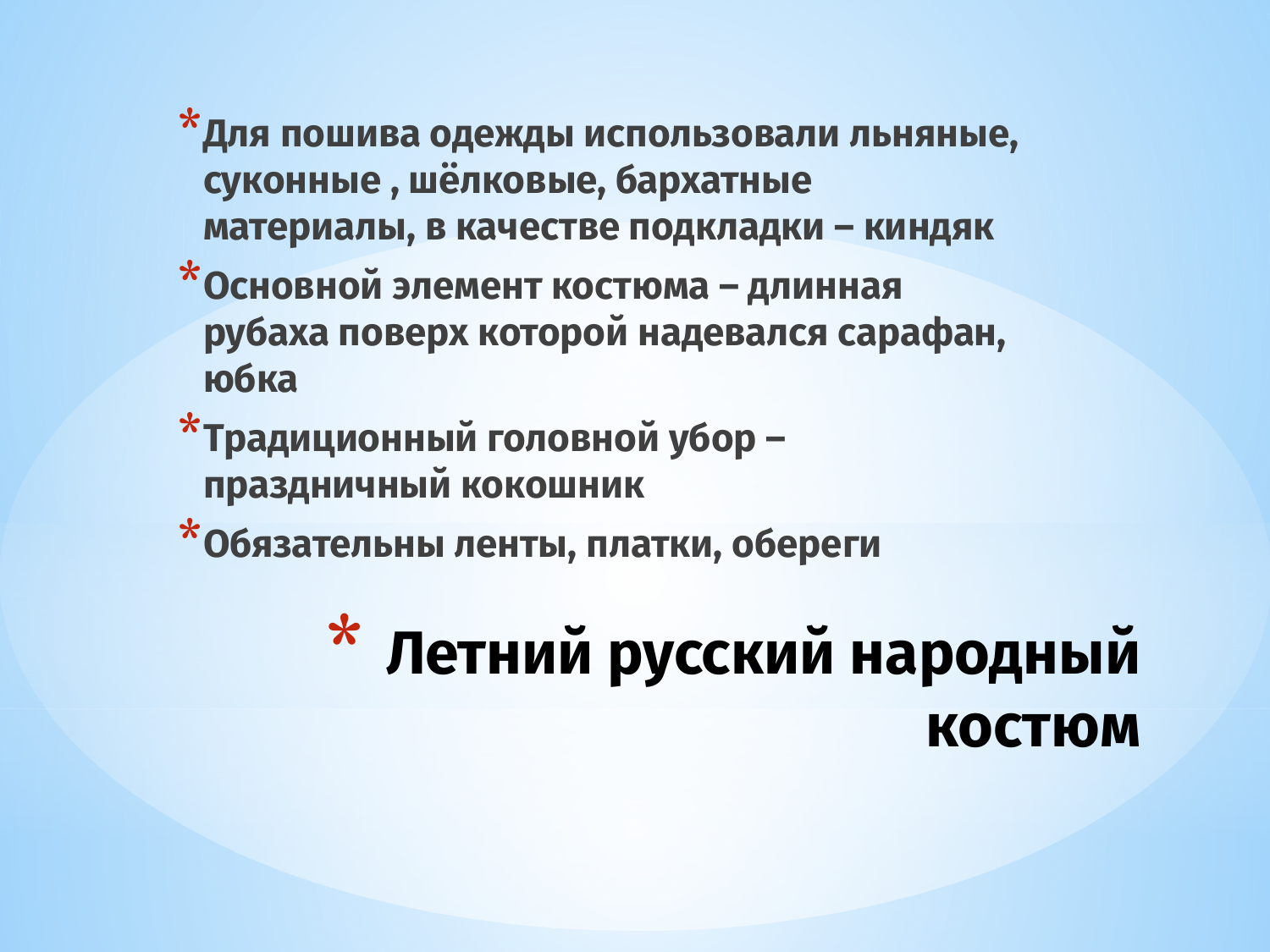

Для пошива одежды использовали льняные, суконные , шёлковые, бархатные материалы, в качестве подкладки – киндяк
Основной элемент костюма – длинная рубаха поверх которой надевался сарафан, юбка
Традиционный головной убор – праздничный кокошник
Обязательны ленты, платки, обереги
# Летний русский народный костюм